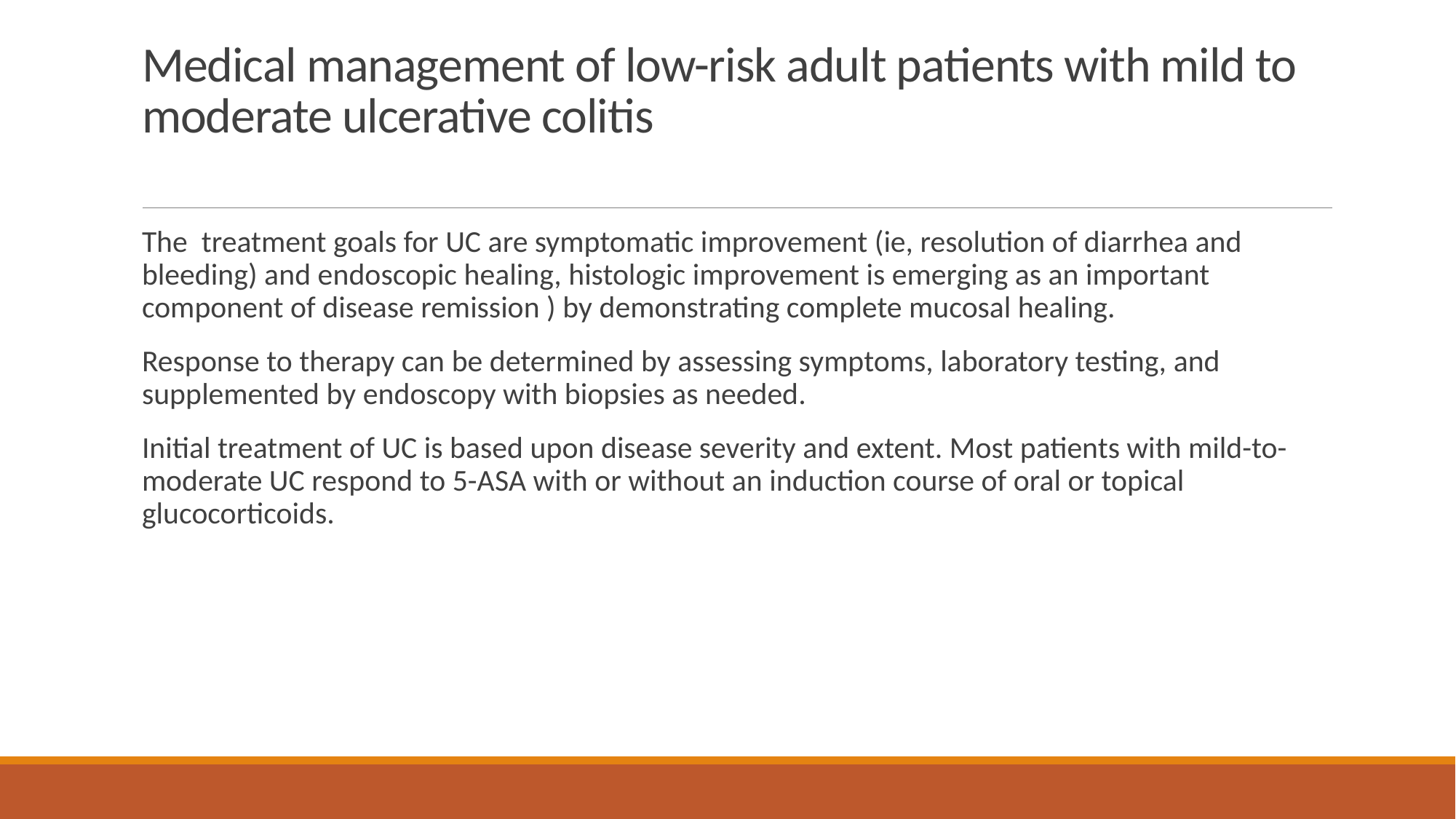

# Medical management of low-risk adult patients with mild to moderate ulcerative colitis
The  treatment goals for UC are symptomatic improvement (ie, resolution of diarrhea and bleeding) and endoscopic healing, histologic improvement is emerging as an important component of disease remission ) by demonstrating complete mucosal healing.
Response to therapy can be determined by assessing symptoms, laboratory testing, and supplemented by endoscopy with biopsies as needed.
Initial treatment of UC is based upon disease severity and extent. Most patients with mild-to-moderate UC respond to 5-ASA with or without an induction course of oral or topical glucocorticoids.